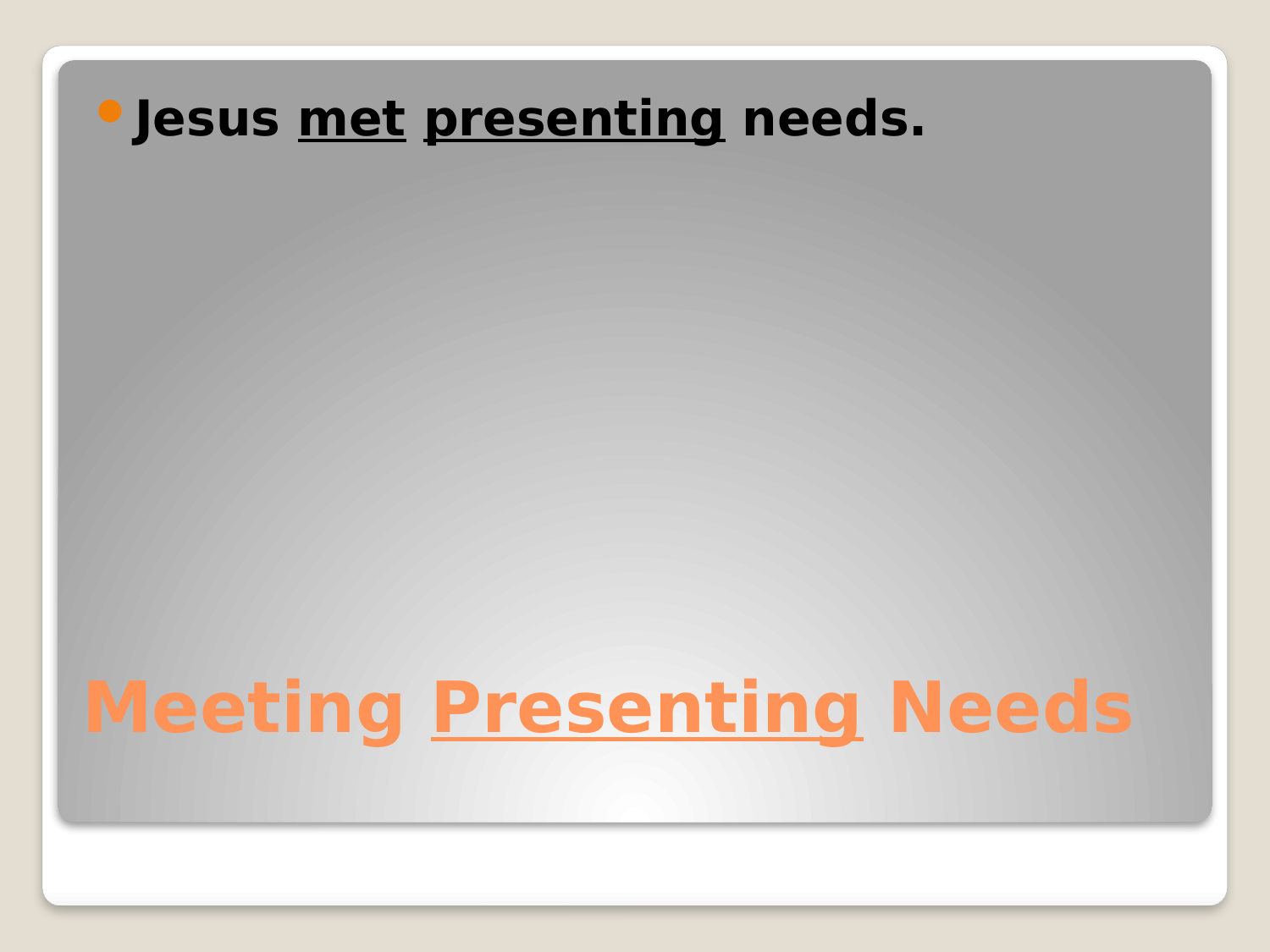

Jesus met presenting needs.
# Meeting Presenting Needs